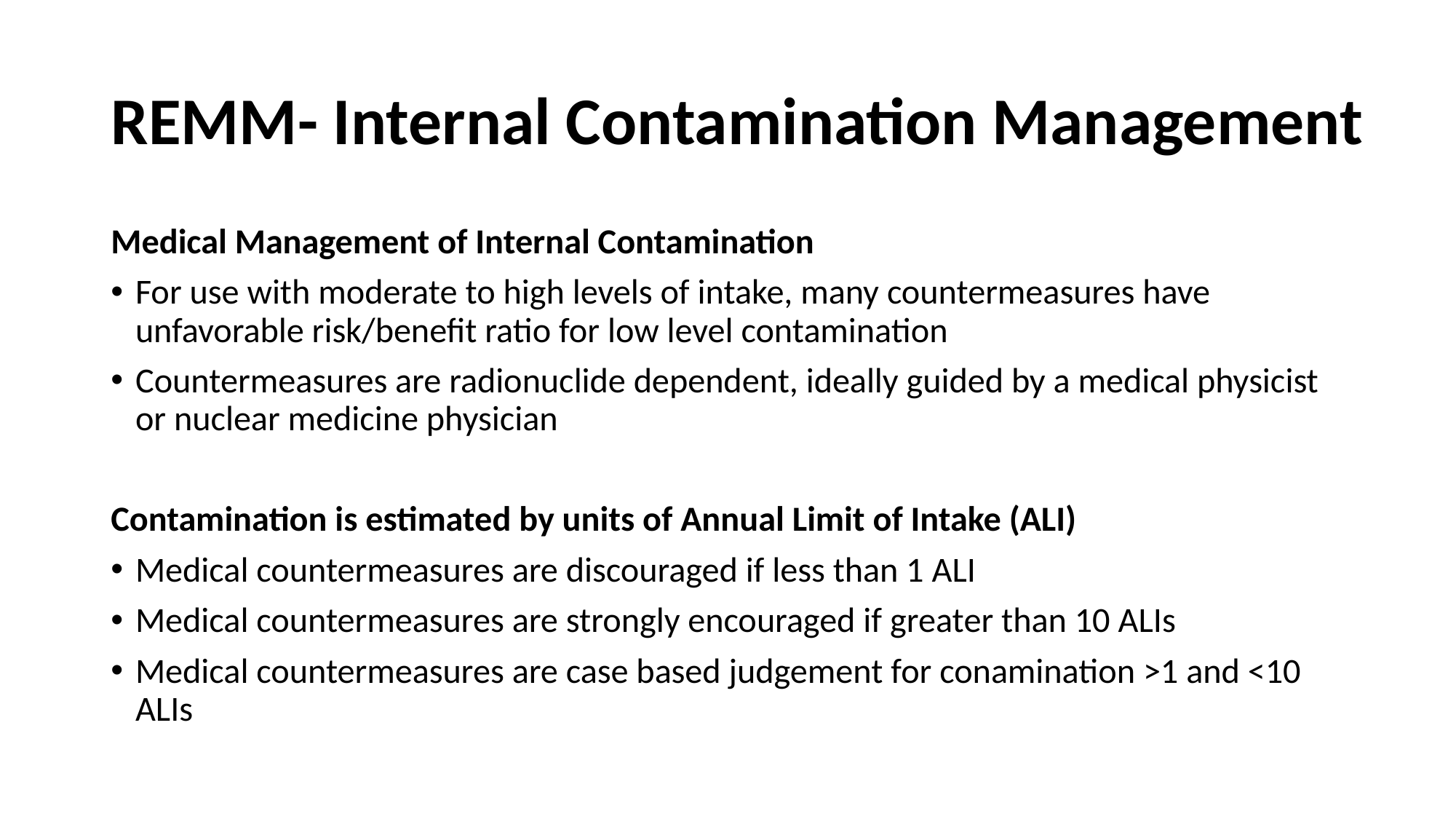

# REMM- Internal Contamination Management
Medical Management of Internal Contamination
For use with moderate to high levels of intake, many countermeasures have unfavorable risk/benefit ratio for low level contamination
Countermeasures are radionuclide dependent, ideally guided by a medical physicist or nuclear medicine physician

Contamination is estimated by units of Annual Limit of Intake (ALI)
Medical countermeasures are discouraged if less than 1 ALI
Medical countermeasures are strongly encouraged if greater than 10 ALIs
Medical countermeasures are case based judgement for conamination >1 and <10 ALIs